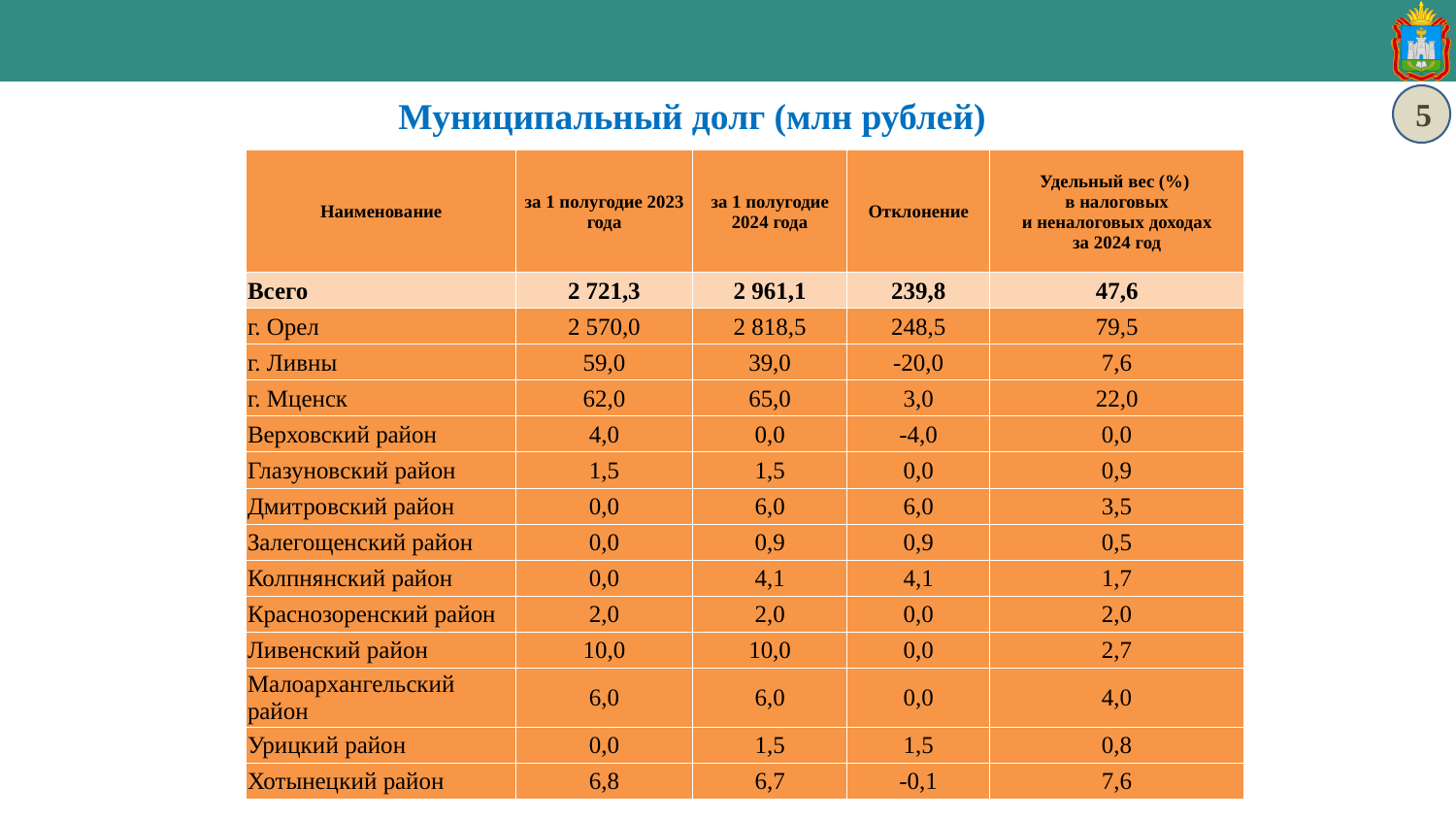

5
Муниципальный долг (млн рублей)
| Наименование | за 1 полугодие 2023 года | за 1 полугодие 2024 года | Отклонение | Удельный вес (%) в налоговых и неналоговых доходах за 2024 год |
| --- | --- | --- | --- | --- |
| Всего | 2 721,3 | 2 961,1 | 239,8 | 47,6 |
| г. Орел | 2 570,0 | 2 818,5 | 248,5 | 79,5 |
| г. Ливны | 59,0 | 39,0 | -20,0 | 7,6 |
| г. Мценск | 62,0 | 65,0 | 3,0 | 22,0 |
| Верховский район | 4,0 | 0,0 | -4,0 | 0,0 |
| Глазуновский район | 1,5 | 1,5 | 0,0 | 0,9 |
| Дмитровский район | 0,0 | 6,0 | 6,0 | 3,5 |
| Залегощенский район | 0,0 | 0,9 | 0,9 | 0,5 |
| Колпнянский район | 0,0 | 4,1 | 4,1 | 1,7 |
| Краснозоренский район | 2,0 | 2,0 | 0,0 | 2,0 |
| Ливенский район | 10,0 | 10,0 | 0,0 | 2,7 |
| Малоархангельский район | 6,0 | 6,0 | 0,0 | 4,0 |
| Урицкий район | 0,0 | 1,5 | 1,5 | 0,8 |
| Хотынецкий район | 6,8 | 6,7 | -0,1 | 7,6 |